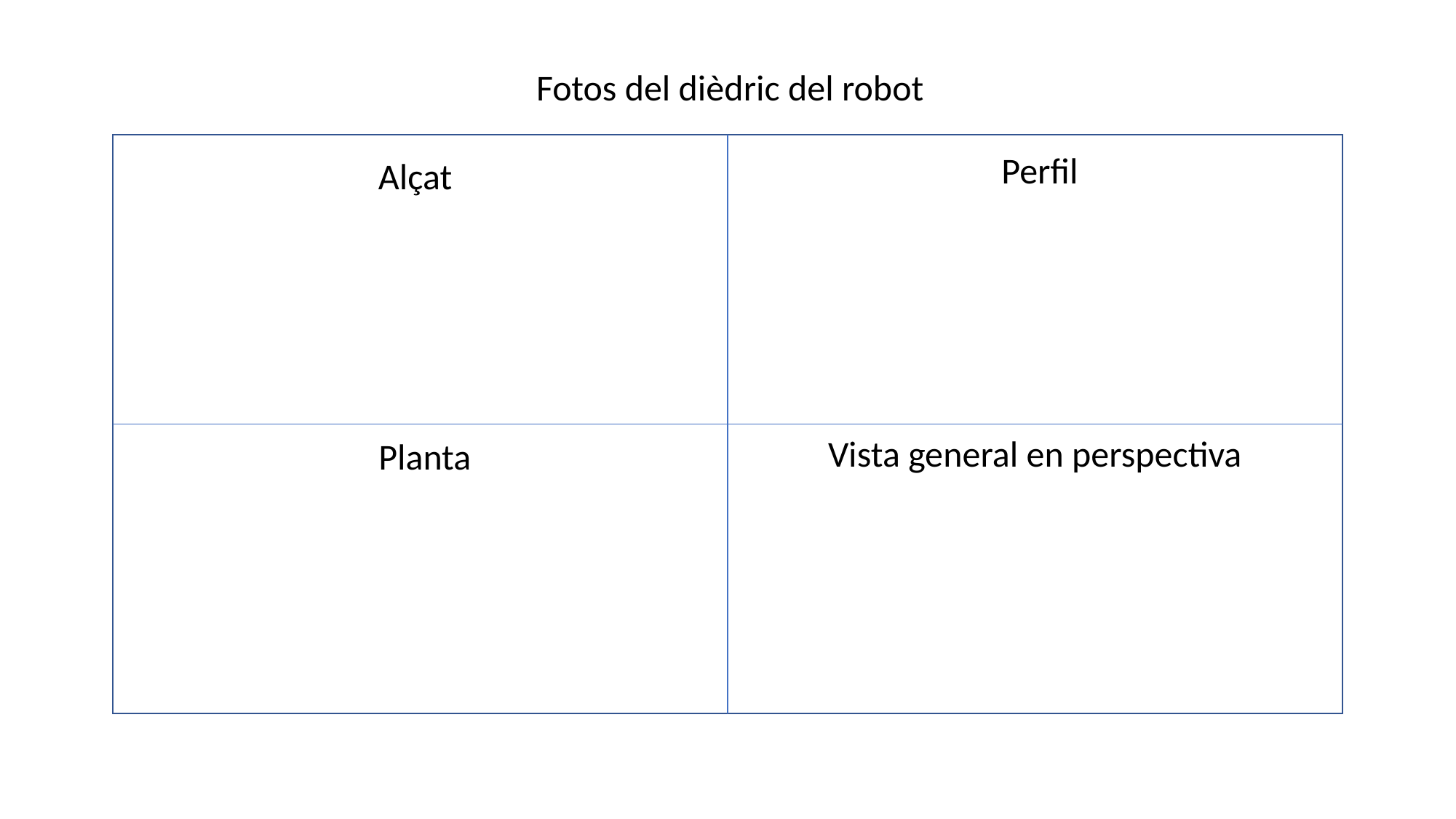

Fotos del dièdric del robot

Perfil
Alçat
Cognoms, noms
Enllaç carpeta OneDrive
Vista general en perspectiva
Planta